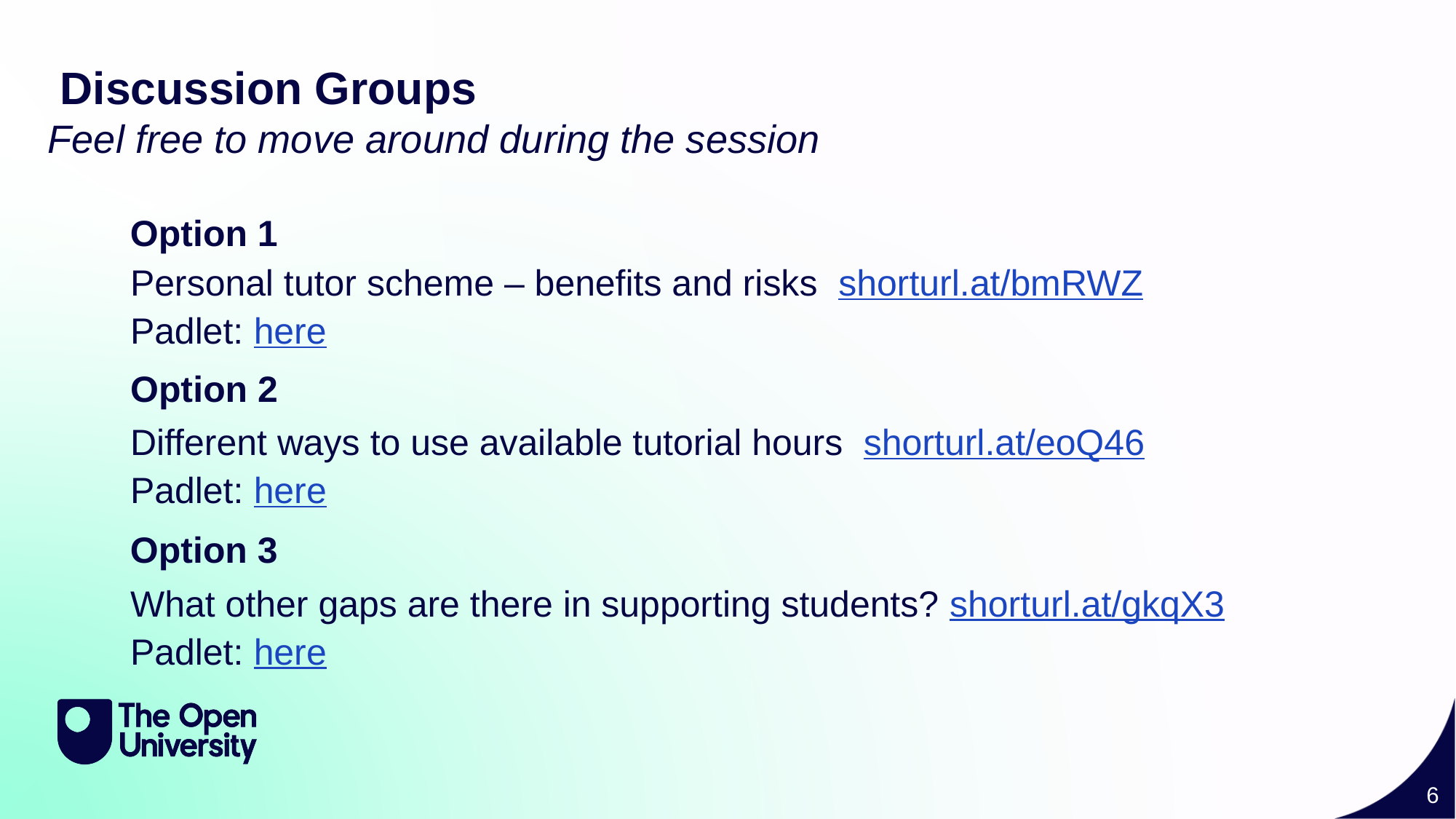

Discussion Groups
Feel free to move around during the session​
​
Option 1
Personal tutor scheme – benefits and risks  shorturl.at/bmRWZ
Padlet: here

Option 2
Different ways to use available tutorial hours  shorturl.at/eoQ46
Padlet: here
Option 3
What other gaps are there in supporting students? shorturl.at/gkqX3
Padlet: here